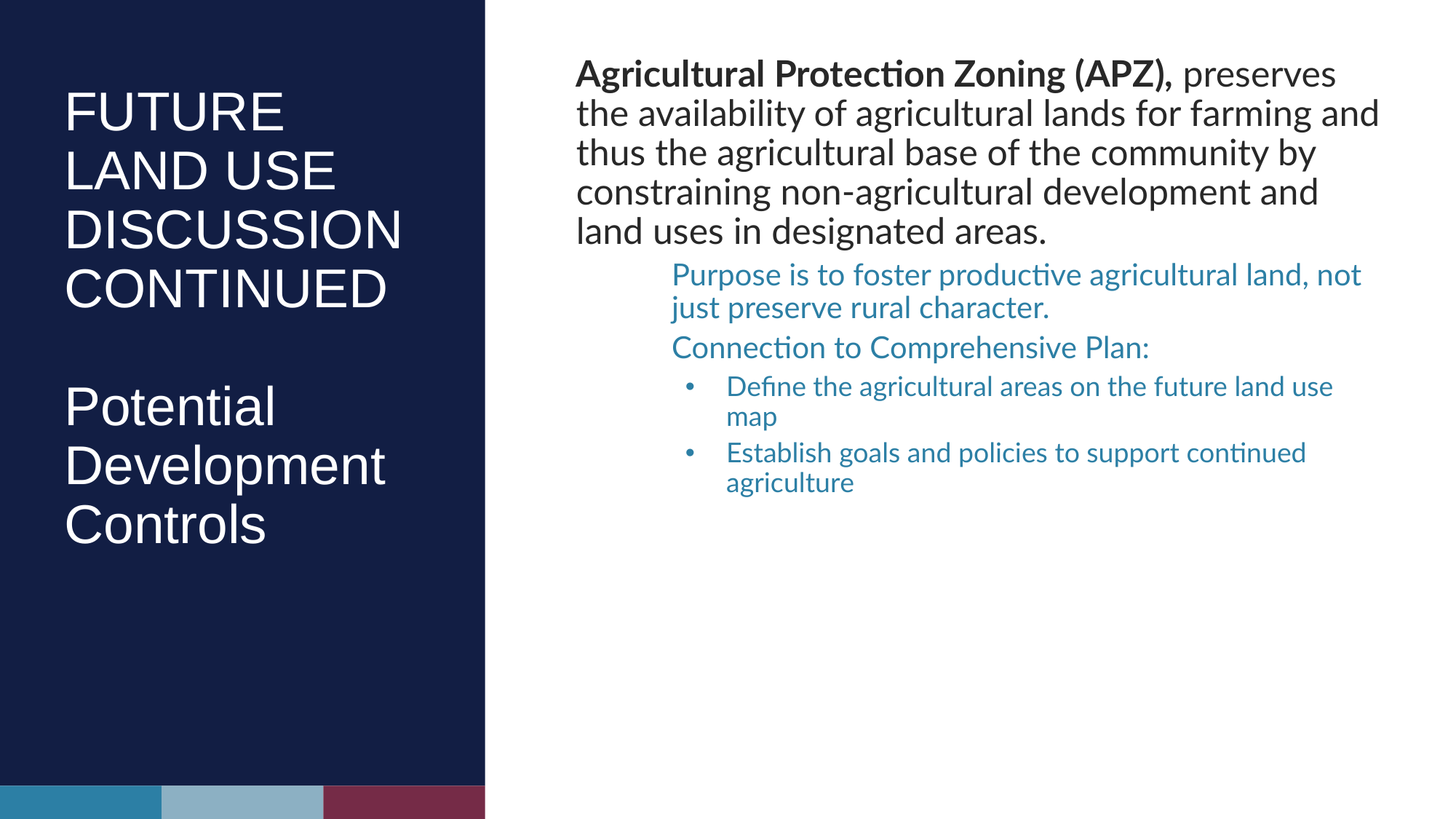

Agricultural Protection Zoning (APZ), preserves the availability of agricultural lands for farming and thus the agricultural base of the community by constraining non-agricultural development and land uses in designated areas.
Purpose is to foster productive agricultural land, not just preserve rural character.
Connection to Comprehensive Plan:
Define the agricultural areas on the future land use map
Establish goals and policies to support continued agriculture
# Future land use discussion Continued Potential Development Controls